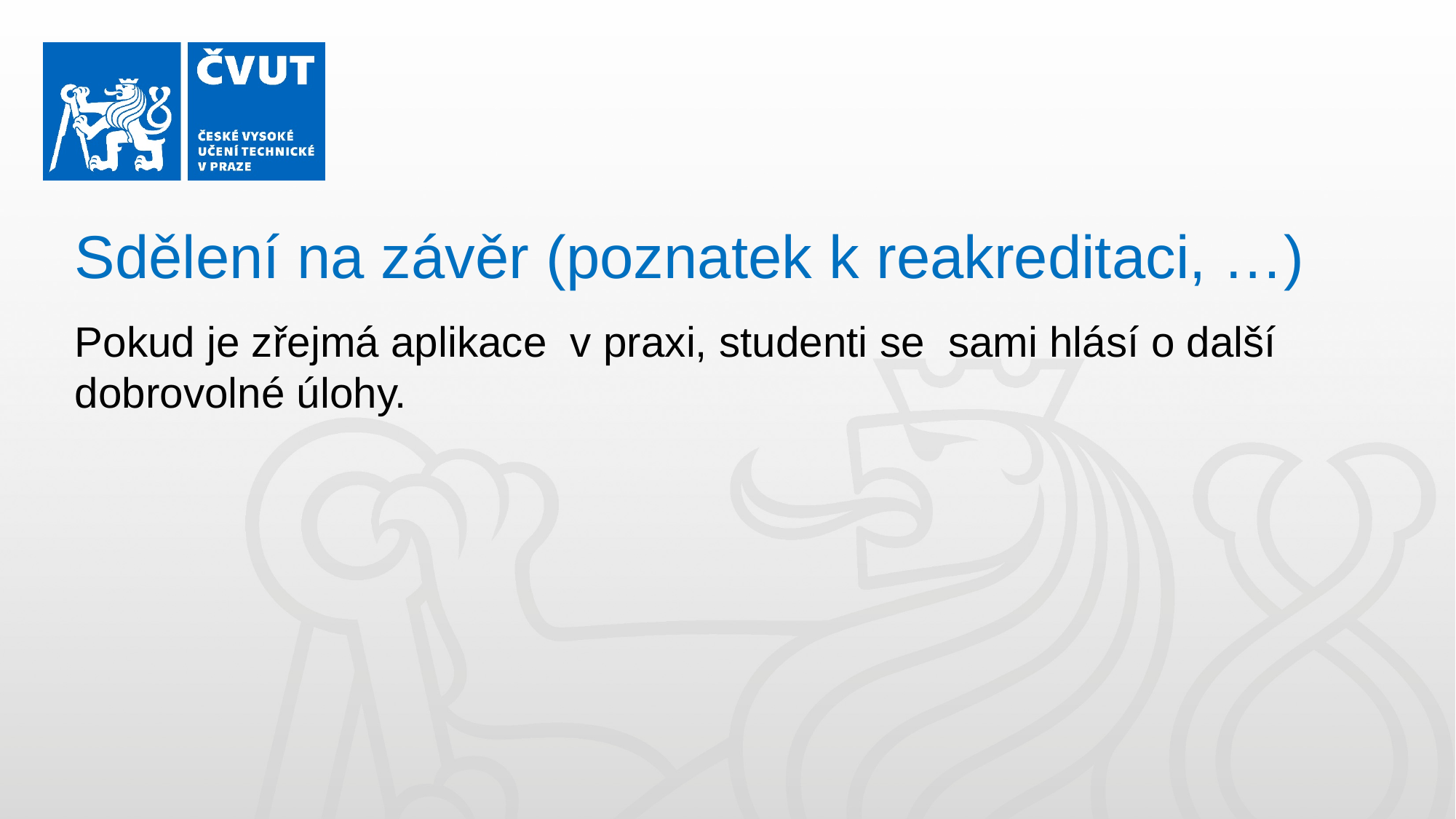

Sdělení na závěr (poznatek k reakreditaci, …)
Pokud je zřejmá aplikace  v praxi, studenti se  sami hlásí o další dobrovolné úlohy.